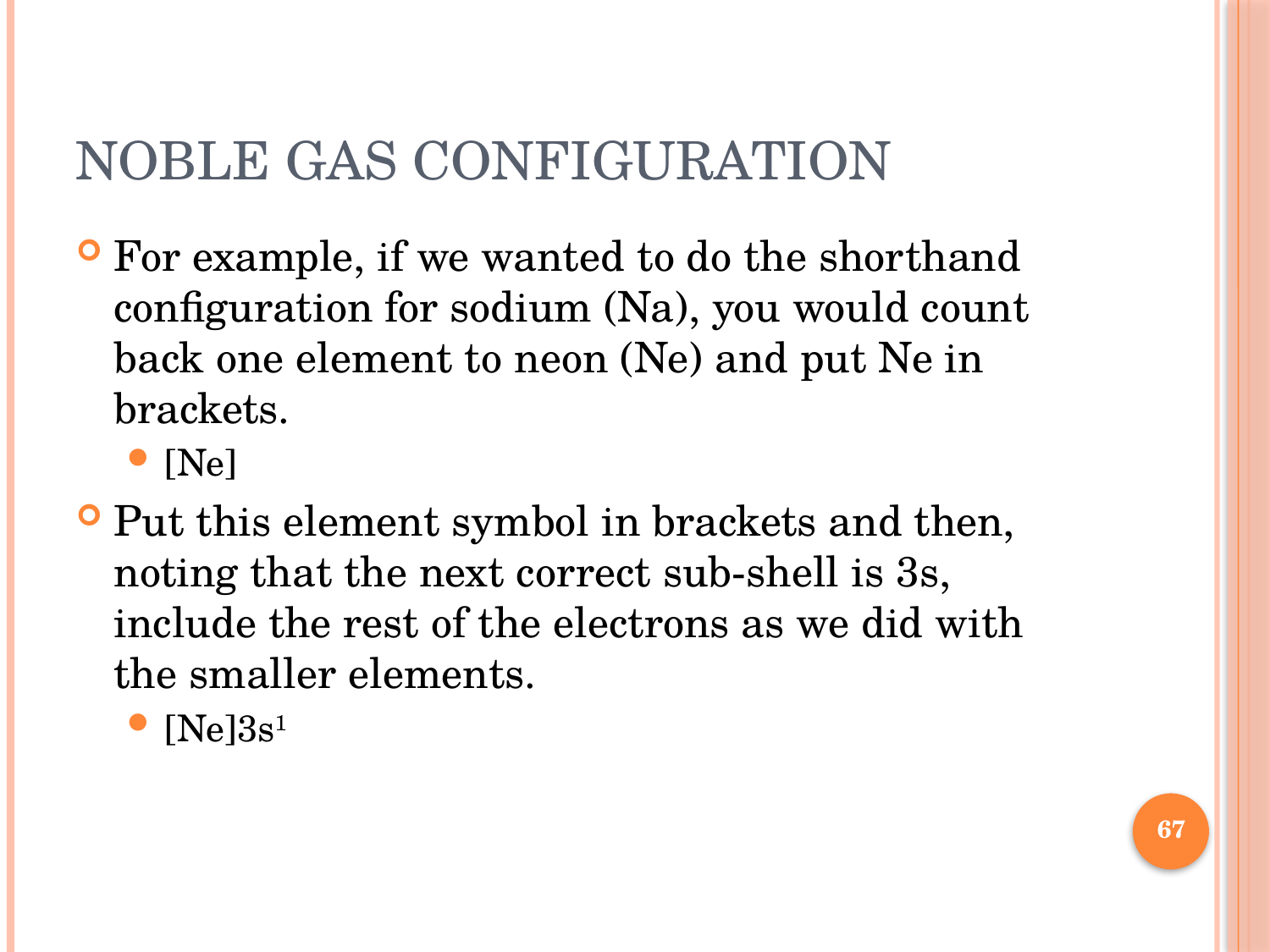

# Noble Gas configuration
For example, if we wanted to do the shorthand configuration for sodium (Na), you would count back one element to neon (Ne) and put Ne in brackets.
[Ne]
Put this element symbol in brackets and then, noting that the next correct sub-shell is 3s, include the rest of the electrons as we did with the smaller elements.
[Ne]3s1

67